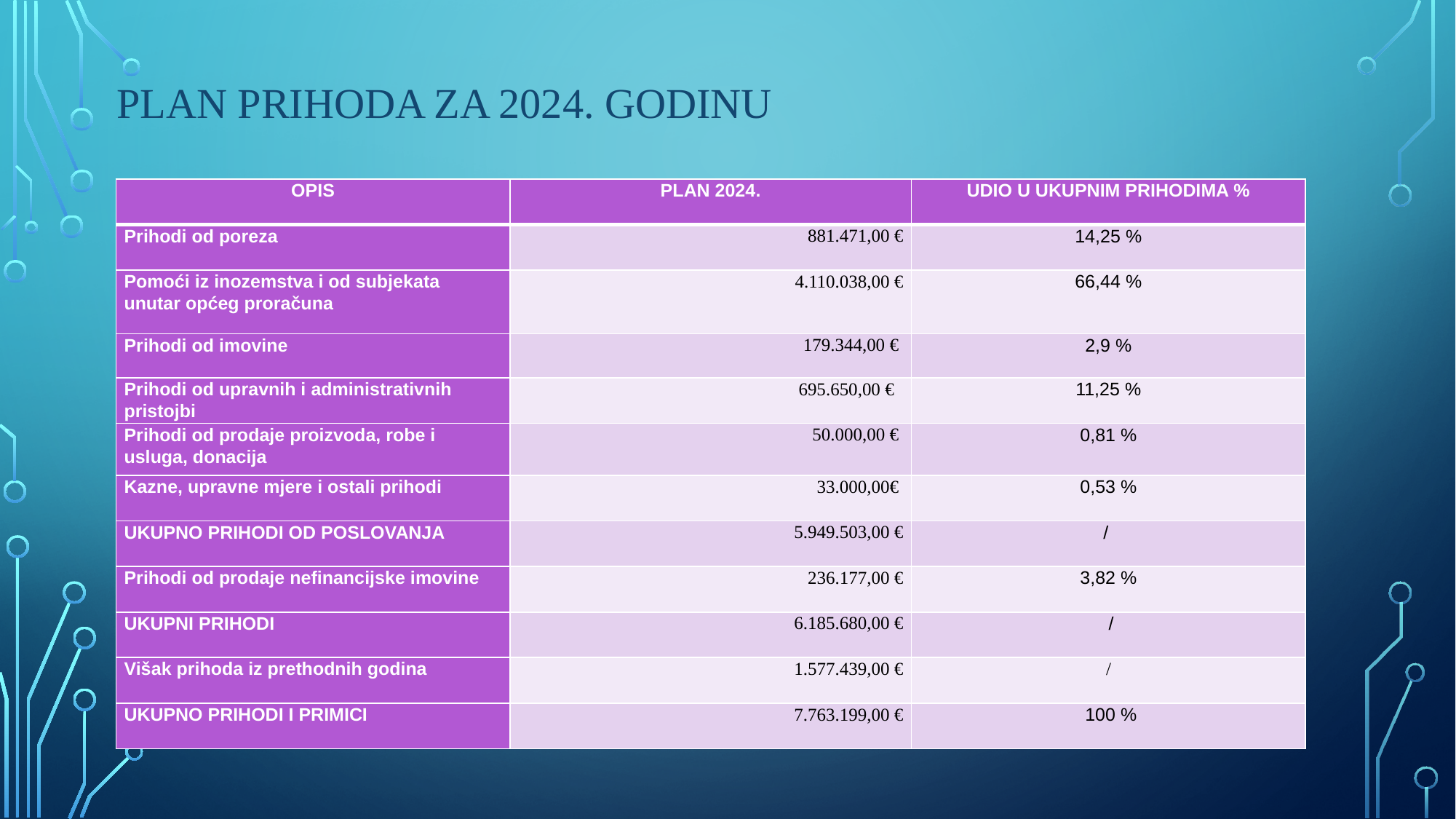

# Plan prihoda za 2024. godinu
| OPIS | PLAN 2024. | UDIO U UKUPNIM PRIHODIMA % |
| --- | --- | --- |
| Prihodi od poreza | 881.471,00 € | 14,25 % |
| Pomoći iz inozemstva i od subjekata unutar općeg proračuna | 4.110.038,00 € | 66,44 % |
| Prihodi od imovine | 179.344,00 € | 2,9 % |
| Prihodi od upravnih i administrativnih pristojbi | 695.650,00 € | 11,25 % |
| Prihodi od prodaje proizvoda, robe i usluga, donacija | 50.000,00 € | 0,81 % |
| Kazne, upravne mjere i ostali prihodi | 33.000,00€ | 0,53 % |
| UKUPNO PRIHODI OD POSLOVANJA | 5.949.503,00 € | / |
| Prihodi od prodaje nefinancijske imovine | 236.177,00 € | 3,82 % |
| UKUPNI PRIHODI | 6.185.680,00 € | / |
| Višak prihoda iz prethodnih godina | 1.577.439,00 € | / |
| UKUPNO PRIHODI I PRIMICI | 7.763.199,00 € | 100 % |